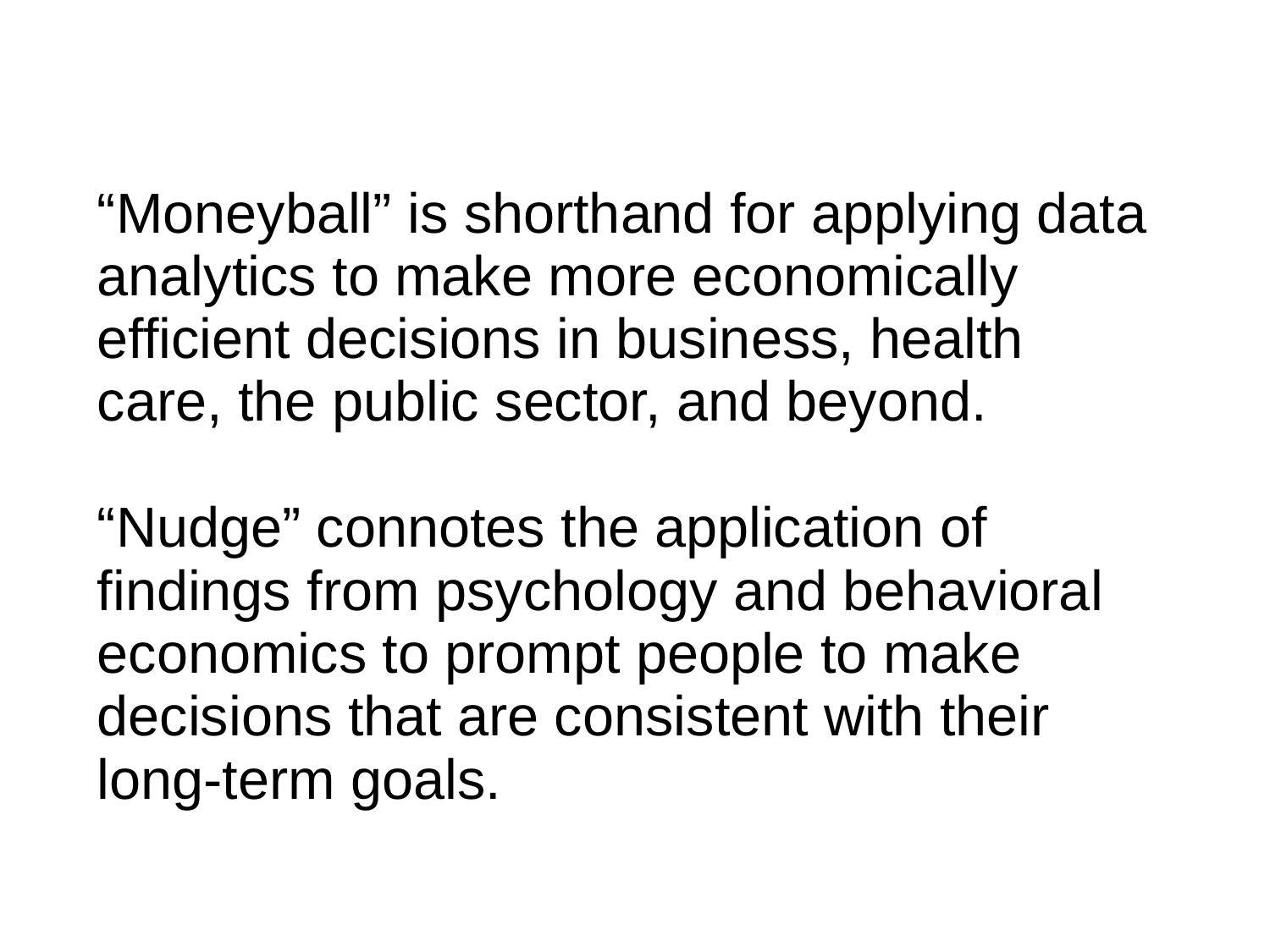

# “Moneyball” is shorthand for applying data analytics to make more economically efficient decisions in business, health care, the public sector, and beyond. “Nudge” connotes the application of findings from psychology and behavioral economics to prompt people to make decisions that are consistent with their long-term goals.
5/18/17